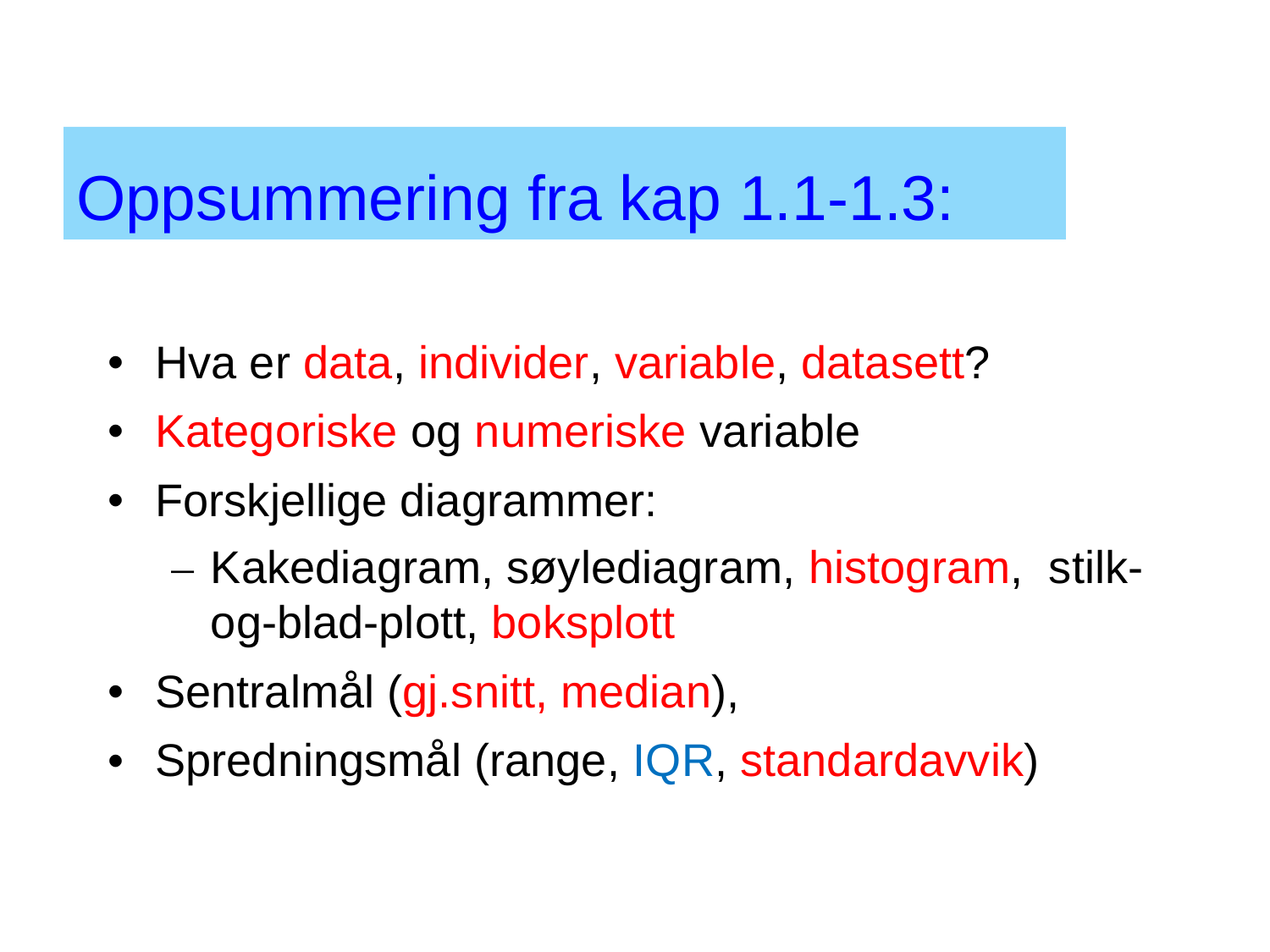

Oppsummering fra kap 1.1-1.3:
Hva er data, individer, variable, datasett?
Kategoriske og numeriske variable
Forskjellige diagrammer:
Kakediagram, søylediagram, histogram,  stilk-og-blad-plott, boksplott
Sentralmål (gj.snitt, median),
Spredningsmål (range, IQR, standardavvik)